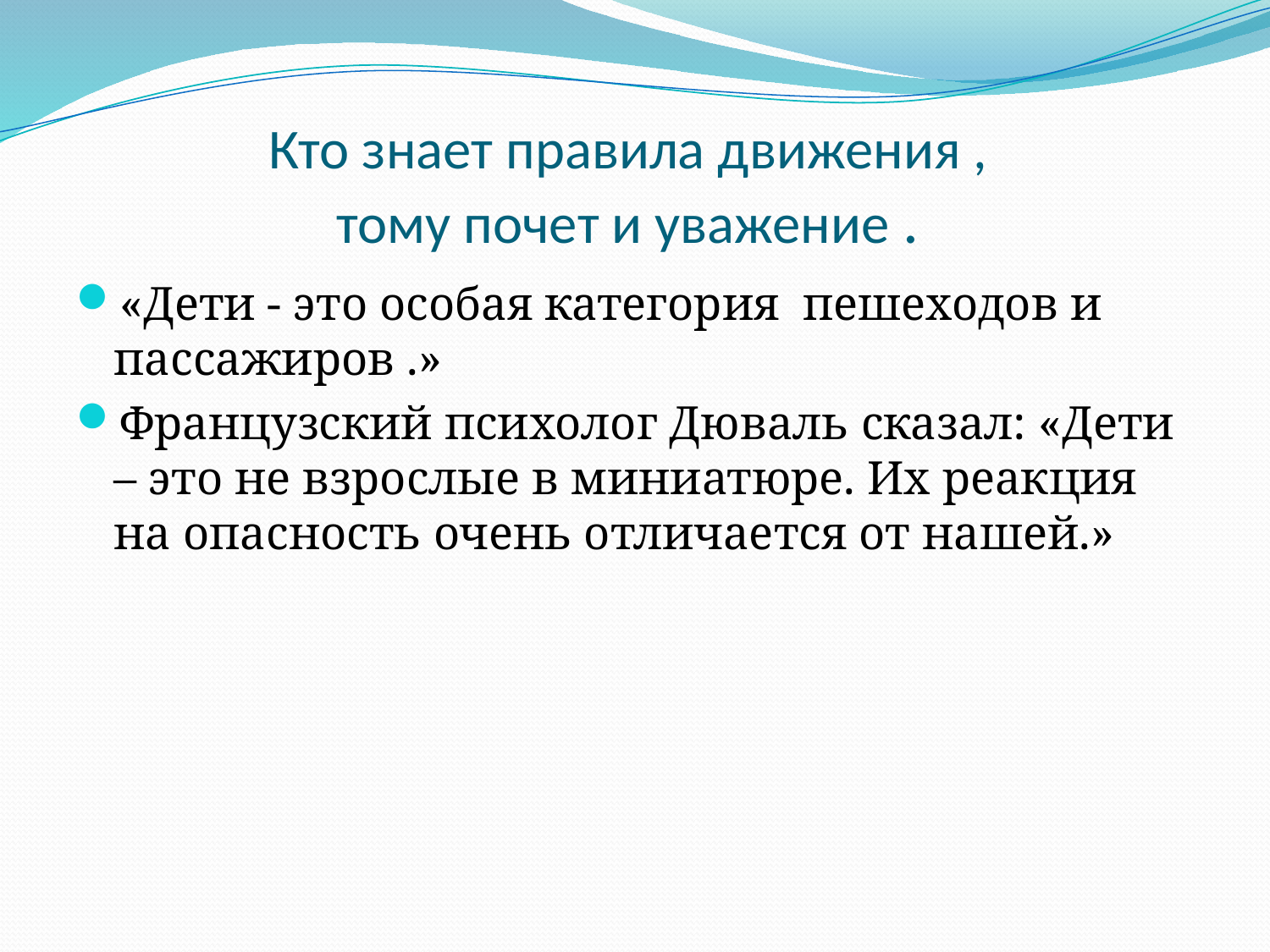

# Кто знает правила движения , тому почет и уважение .
«Дети - это особая категория  пешеходов и пассажиров .»
Французский психолог Дюваль сказал: «Дети – это не взрослые в миниатюре. Их реакция на опасность очень отличается от нашей.»